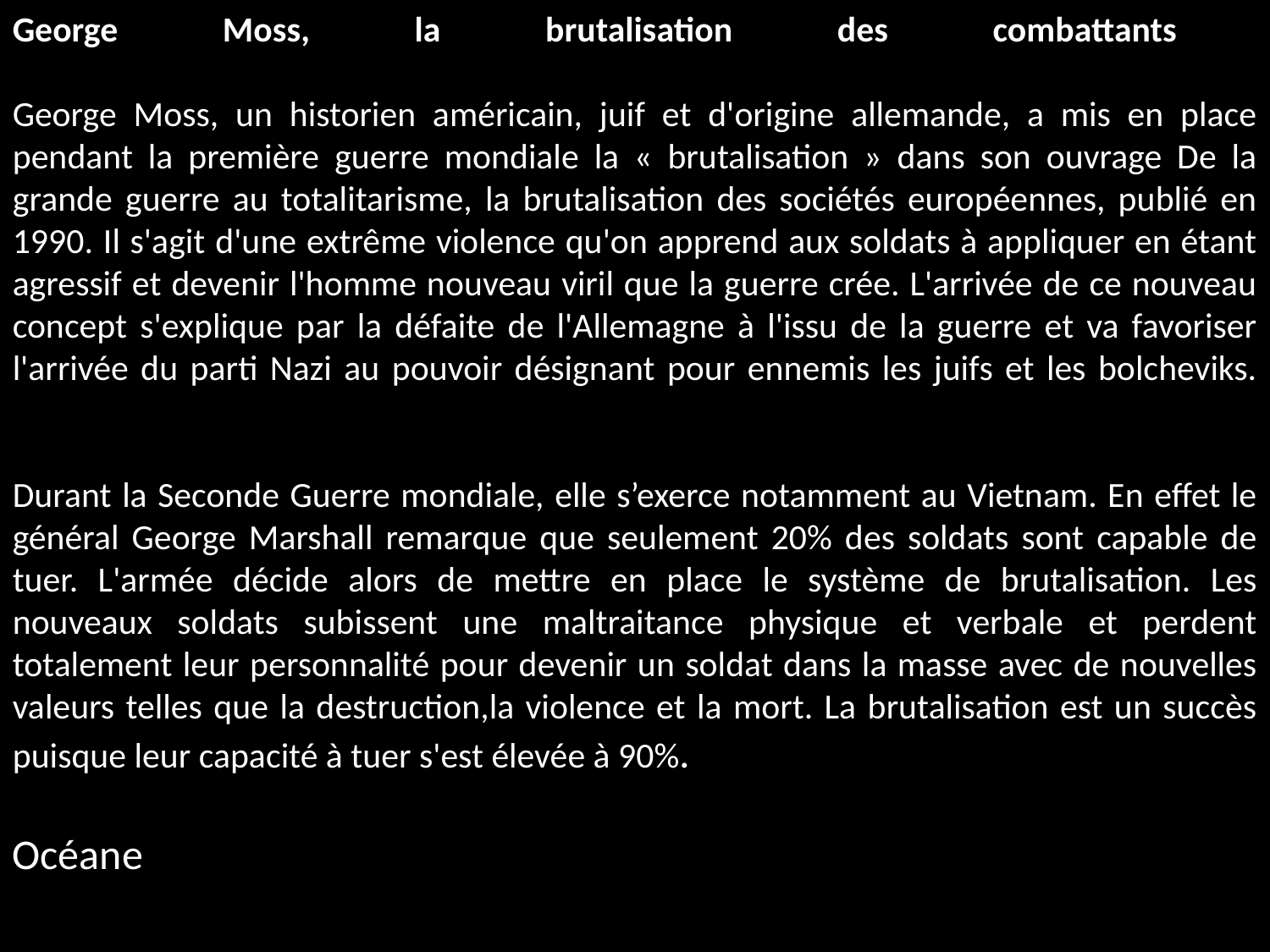

George Moss, la brutalisation des combattants
George Moss, un historien américain, juif et d'origine allemande, a mis en place pendant la première guerre mondiale la « brutalisation » dans son ouvrage De la grande guerre au totalitarisme, la brutalisation des sociétés européennes, publié en 1990. Il s'agit d'une extrême violence qu'on apprend aux soldats à appliquer en étant agressif et devenir l'homme nouveau viril que la guerre crée. L'arrivée de ce nouveau concept s'explique par la défaite de l'Allemagne à l'issu de la guerre et va favoriser l'arrivée du parti Nazi au pouvoir désignant pour ennemis les juifs et les bolcheviks.
Durant la Seconde Guerre mondiale, elle s’exerce notamment au Vietnam. En effet le général George Marshall remarque que seulement 20% des soldats sont capable de tuer. L'armée décide alors de mettre en place le système de brutalisation. Les nouveaux soldats subissent une maltraitance physique et verbale et perdent totalement leur personnalité pour devenir un soldat dans la masse avec de nouvelles valeurs telles que la destruction,la violence et la mort. La brutalisation est un succès puisque leur capacité à tuer s'est élevée à 90%.

Océane